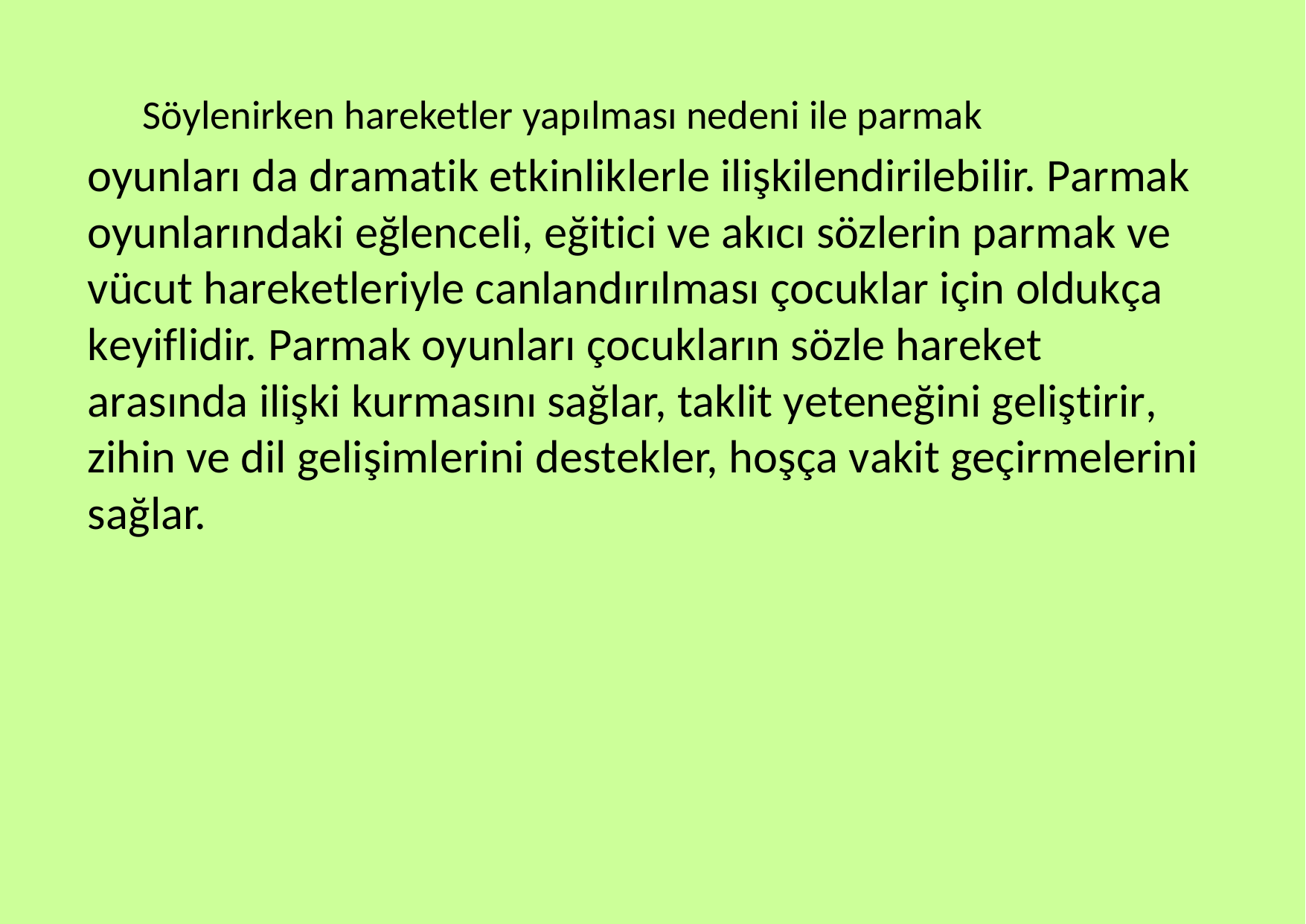

Söylenirken hareketler yapılması nedeni ile parmak
oyunları da dramatik etkinliklerle ilişkilendirilebilir. Parmak oyunlarındaki eğlenceli, eğitici ve akıcı sözlerin parmak ve vücut hareketleriyle canlandırılması çocuklar için oldukça keyiflidir. Parmak oyunları çocukların sözle hareket arasında ilişki kurmasını sağlar, taklit yeteneğini geliştirir,
zihin ve dil gelişimlerini destekler, hoşça vakit geçirmelerini sağlar.